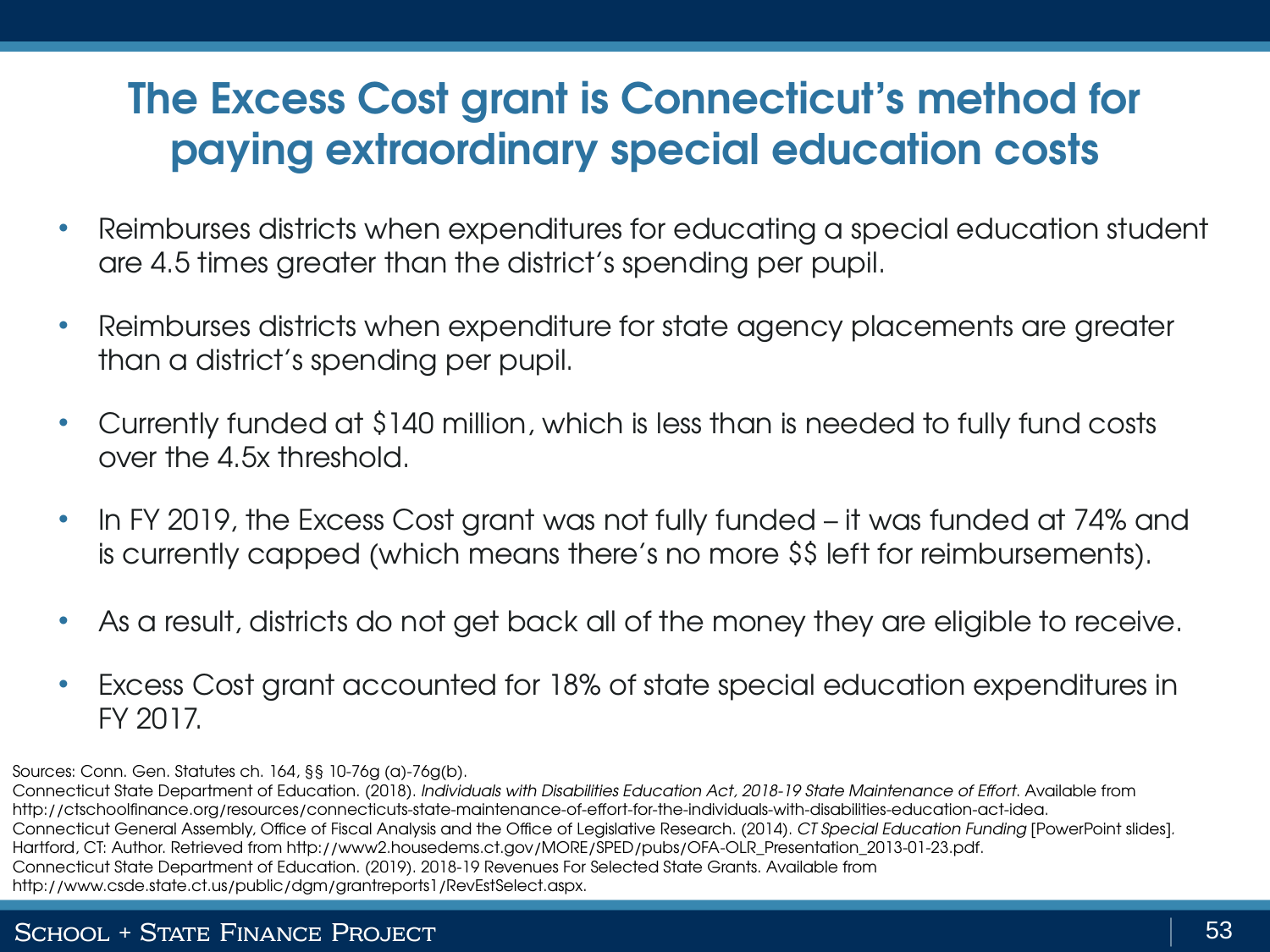

The Excess Cost grant is Connecticut’s method for paying extraordinary special education costs
Reimburses districts when expenditures for educating a special education student are 4.5 times greater than the district’s spending per pupil.

Reimburses districts when expenditure for state agency placements are greater than a district’s spending per pupil.

Currently funded at $140 million, which is less than is needed to fully fund costs over the 4.5x threshold.

In FY 2019, the Excess Cost grant was not fully funded – it was funded at 74% and is currently capped (which means there’s no more $$ left for reimbursements).

As a result, districts do not get back all of the money they are eligible to receive.

Excess Cost grant accounted for 18% of state special education expenditures in FY 2017.
Sources: Conn. Gen. Statutes ch. 164, §§ 10-76g (a)-76g(b).
Connecticut State Department of Education. (2018). Individuals with Disabilities Education Act, 2018-19 State Maintenance of Effort. Available from http://ctschoolfinance.org/resources/connecticuts-state-maintenance-of-effort-for-the-individuals-with-disabilities-education-act-idea.
Connecticut General Assembly, Office of Fiscal Analysis and the Office of Legislative Research. (2014). CT Special Education Funding [PowerPoint slides]. Hartford, CT: Author. Retrieved from http://www2.housedems.ct.gov/MORE/SPED/pubs/OFA-OLR_Presentation_2013-01-23.pdf.
Connecticut State Department of Education. (2019). 2018-19 Revenues For Selected State Grants. Available from http://www.csde.state.ct.us/public/dgm/grantreports1/RevEstSelect.aspx.
53